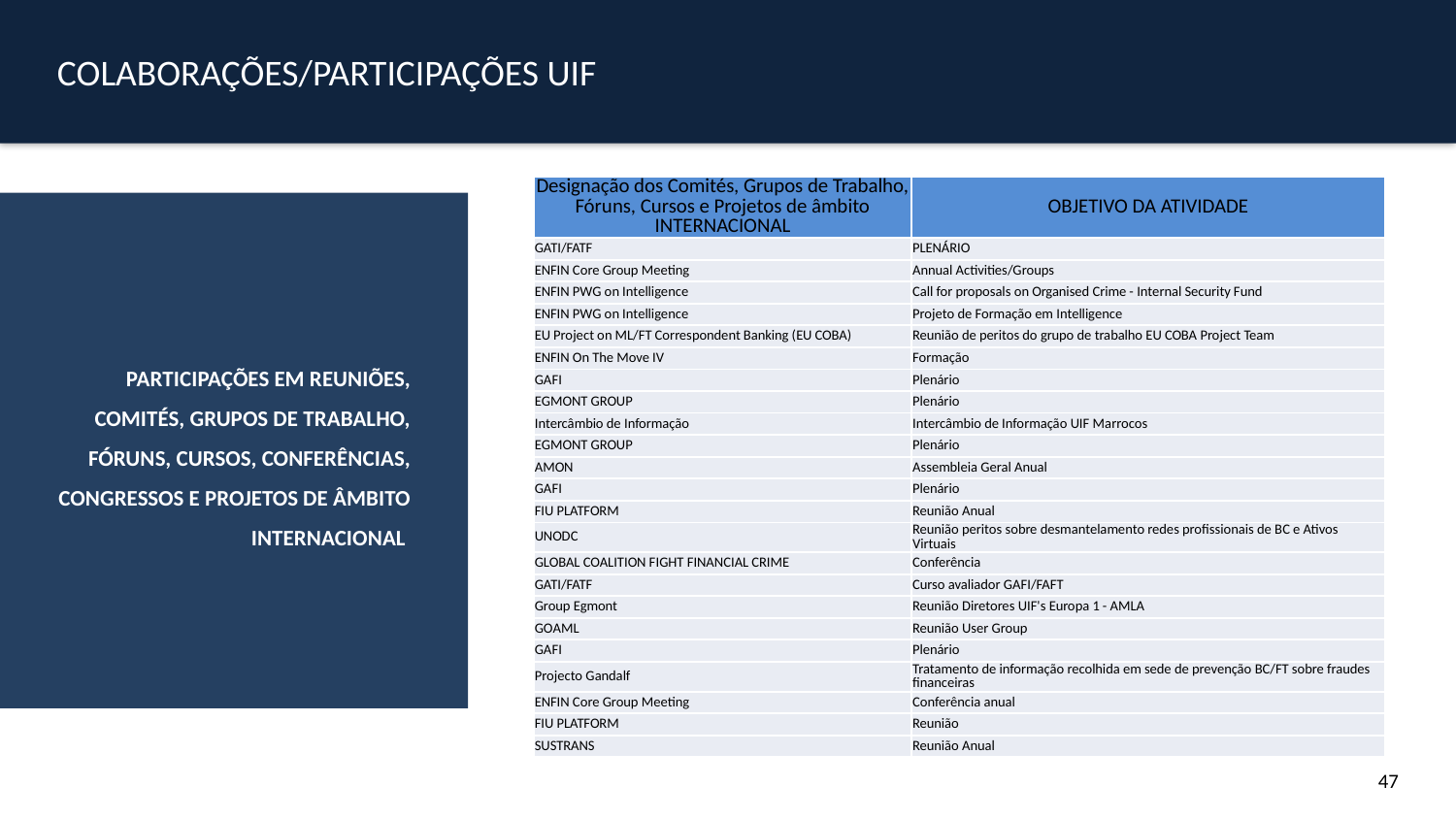

COLABORAÇÕES/PARTICIPAÇÕES UIF
| Designação dos Comités, Grupos de Trabalho, Fóruns, Cursos e Projetos de âmbito INTERNACIONAL | OBJETIVO DA ATIVIDADE |
| --- | --- |
| GATI/FATF | PLENÁRIO |
| ENFIN Core Group Meeting | Annual Activities/Groups |
| ENFIN PWG on Intelligence | Call for proposals on Organised Crime - Internal Security Fund |
| ENFIN PWG on Intelligence | Projeto de Formação em Intelligence |
| EU Project on ML/FT Correspondent Banking (EU COBA) | Reunião de peritos do grupo de trabalho EU COBA Project Team |
| ENFIN On The Move IV | Formação |
| GAFI | Plenário |
| EGMONT GROUP | Plenário |
| Intercâmbio de Informação | Intercâmbio de Informação UIF Marrocos |
| EGMONT GROUP | Plenário |
| AMON | Assembleia Geral Anual |
| GAFI | Plenário |
| FIU PLATFORM | Reunião Anual |
| UNODC | Reunião peritos sobre desmantelamento redes profissionais de BC e Ativos Virtuais |
| GLOBAL COALITION FIGHT FINANCIAL CRIME | Conferência |
| GATI/FATF | Curso avaliador GAFI/FAFT |
| Group Egmont | Reunião Diretores UIF's Europa 1 - AMLA |
| GOAML | Reunião User Group |
| GAFI | Plenário |
| Projecto Gandalf | Tratamento de informação recolhida em sede de prevenção BC/FT sobre fraudes financeiras |
| ENFIN Core Group Meeting | Conferência anual |
| FIU PLATFORM | Reunião |
| SUSTRANS | Reunião Anual |
PARTICIPAÇÕES EM REUNIÕES, COMITÉS, GRUPOS DE TRABALHO, FÓRUNS, CURSOS, CONFERÊNCIAS, CONGRESSOS E PROJETOS DE ÂMBITO INTERNACIONAL
47